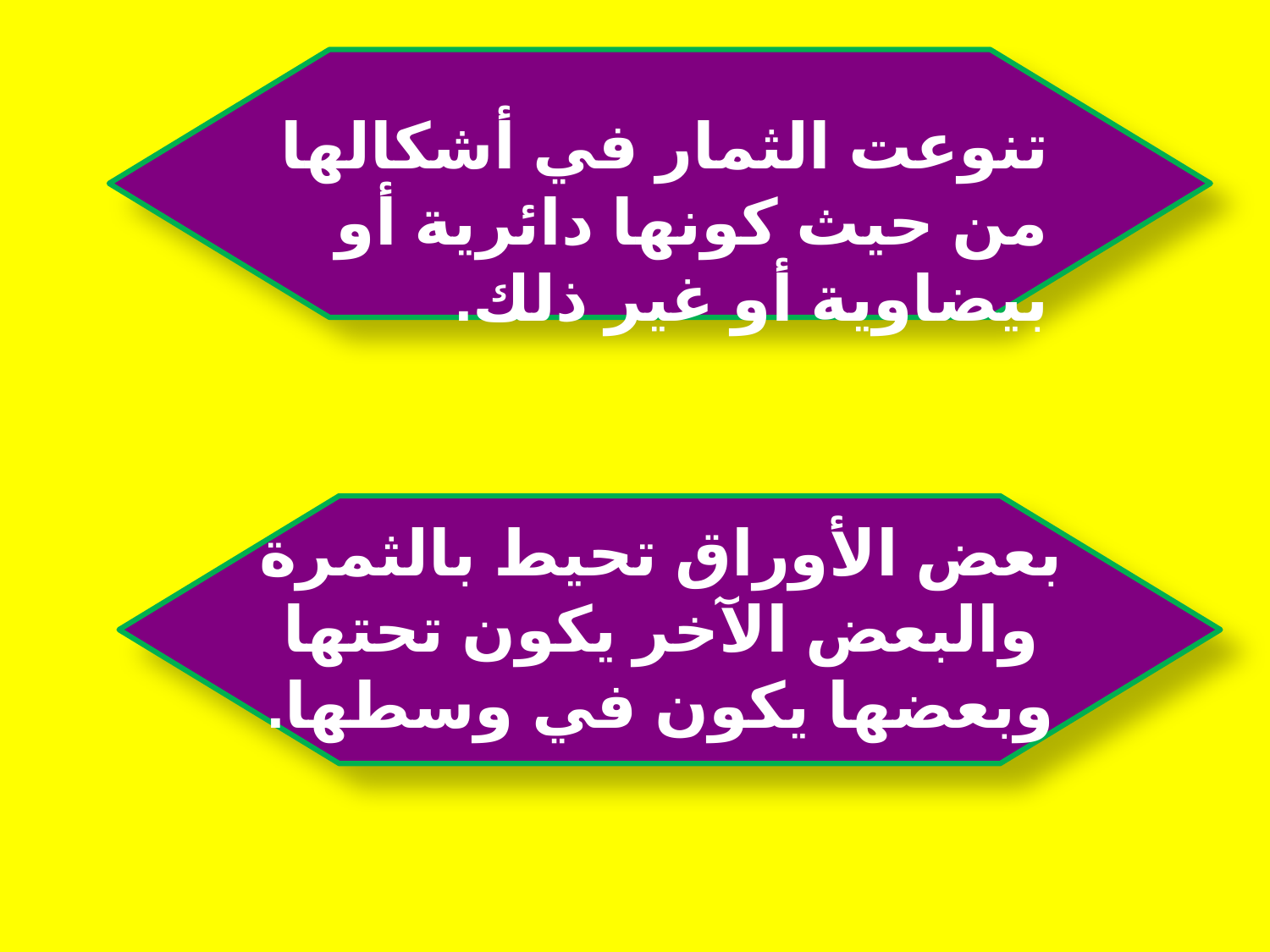

تنوعت الثمار في أشكالها من حيث كونها دائرية أو بيضاوية أو غير ذلك.

بعض الأوراق تحيط بالثمرة والبعض الآخر يكون تحتها وبعضها يكون في وسطها.